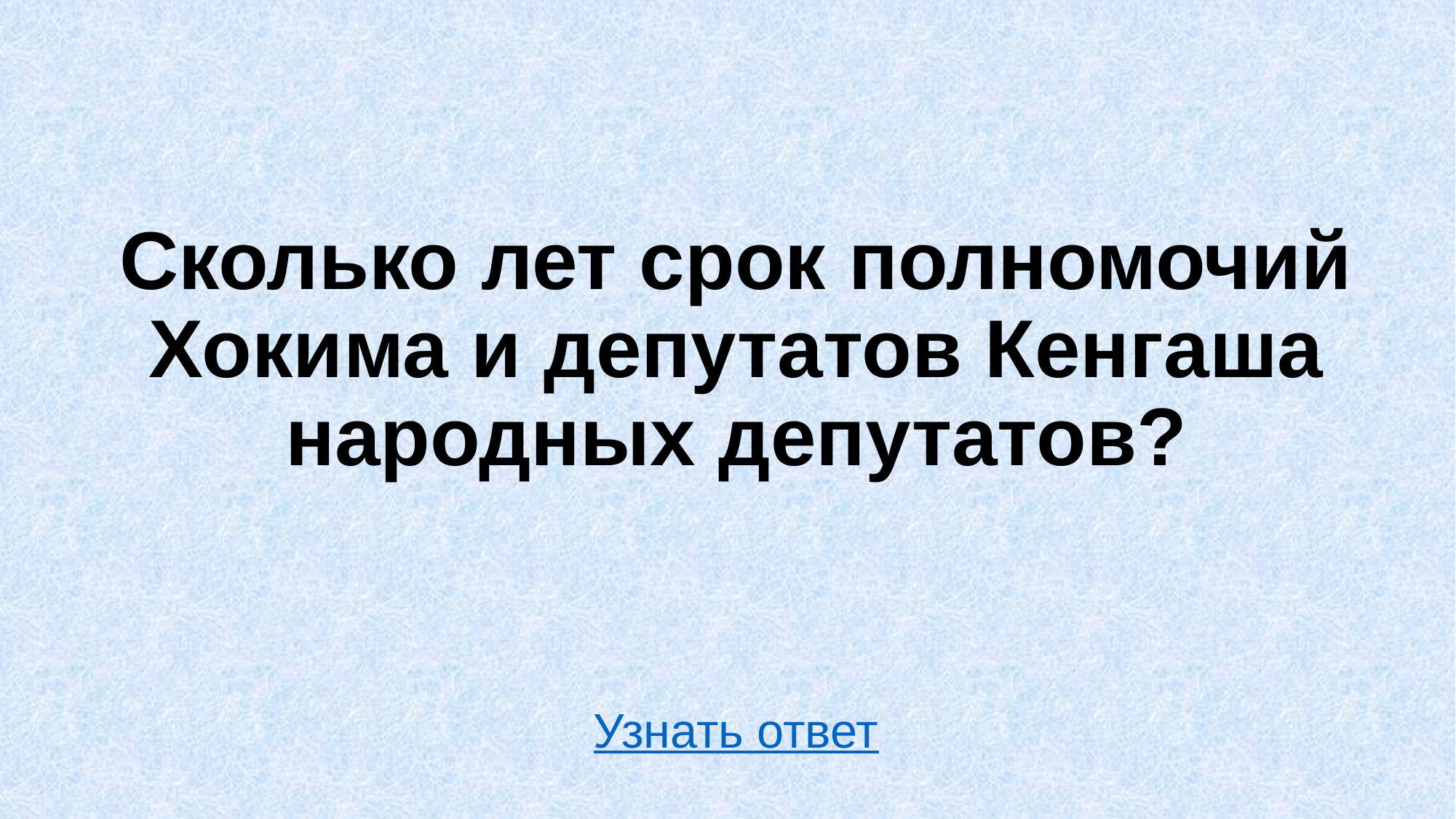

# Сколько лет срок полномочий Хокима и депутатов Кенгаша народных депутатов?
Узнать ответ